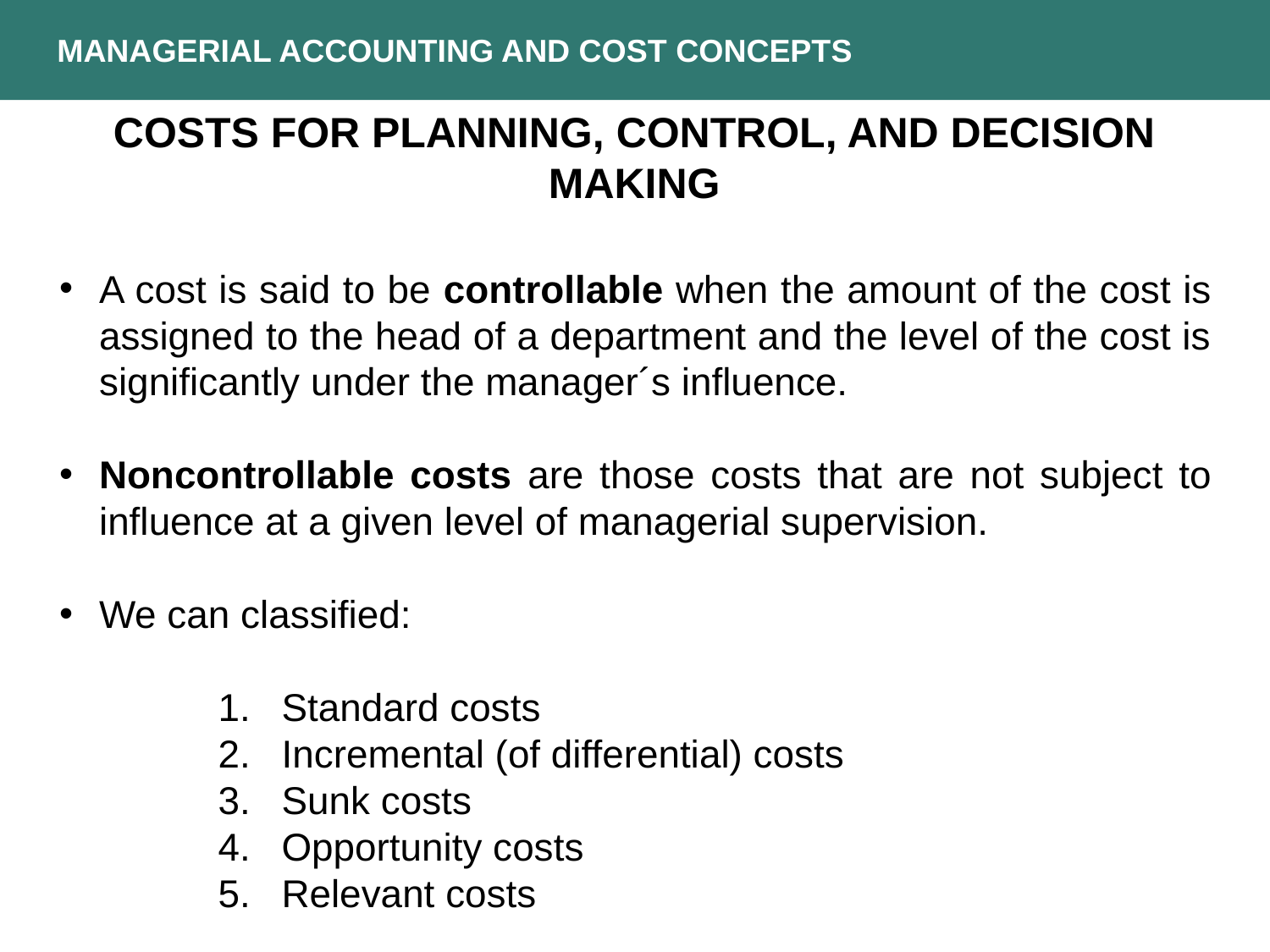

MANAGERIAL ACCOUNTING AND COST CONCEPTS
COSTS FOR PLANNING, CONTROL, AND DECISION MAKING

A cost is said to be controllable when the amount of the cost is assigned to the head of a department and the level of the cost is significantly under the manager´s influence.

Noncontrollable costs are those costs that are not subject to influence at a given level of managerial supervision.

We can classified:

Standard costs
Incremental (of differential) costs
Sunk costs
Opportunity costs
Relevant costs